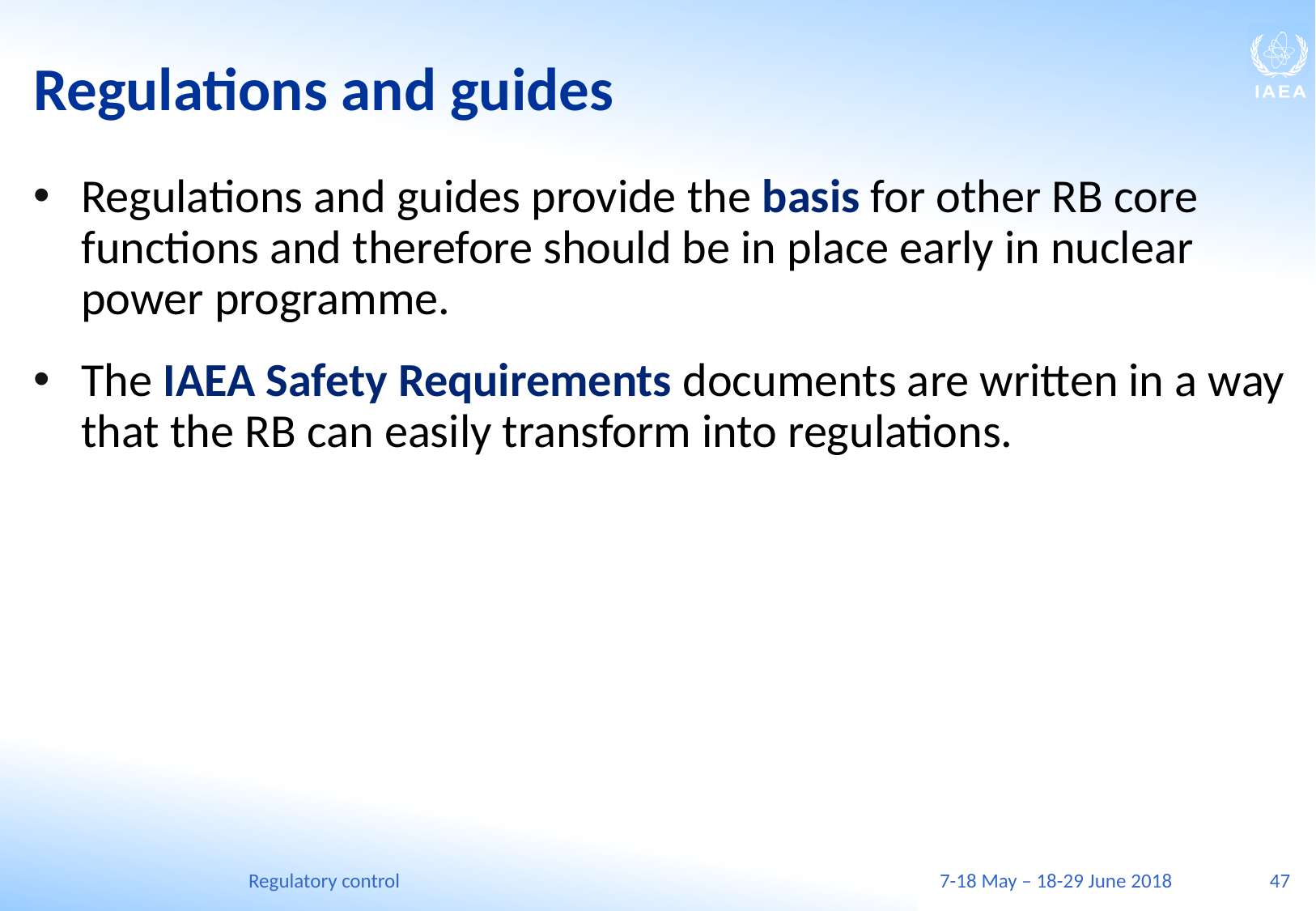

# Regulations and guides
Regulations and guides provide the basis for other RB core functions and therefore should be in place early in nuclear power programme.
The IAEA Safety Requirements documents are written in a way that the RB can easily transform into regulations.
Regulatory control
7-18 May – 18-29 June 2018
47